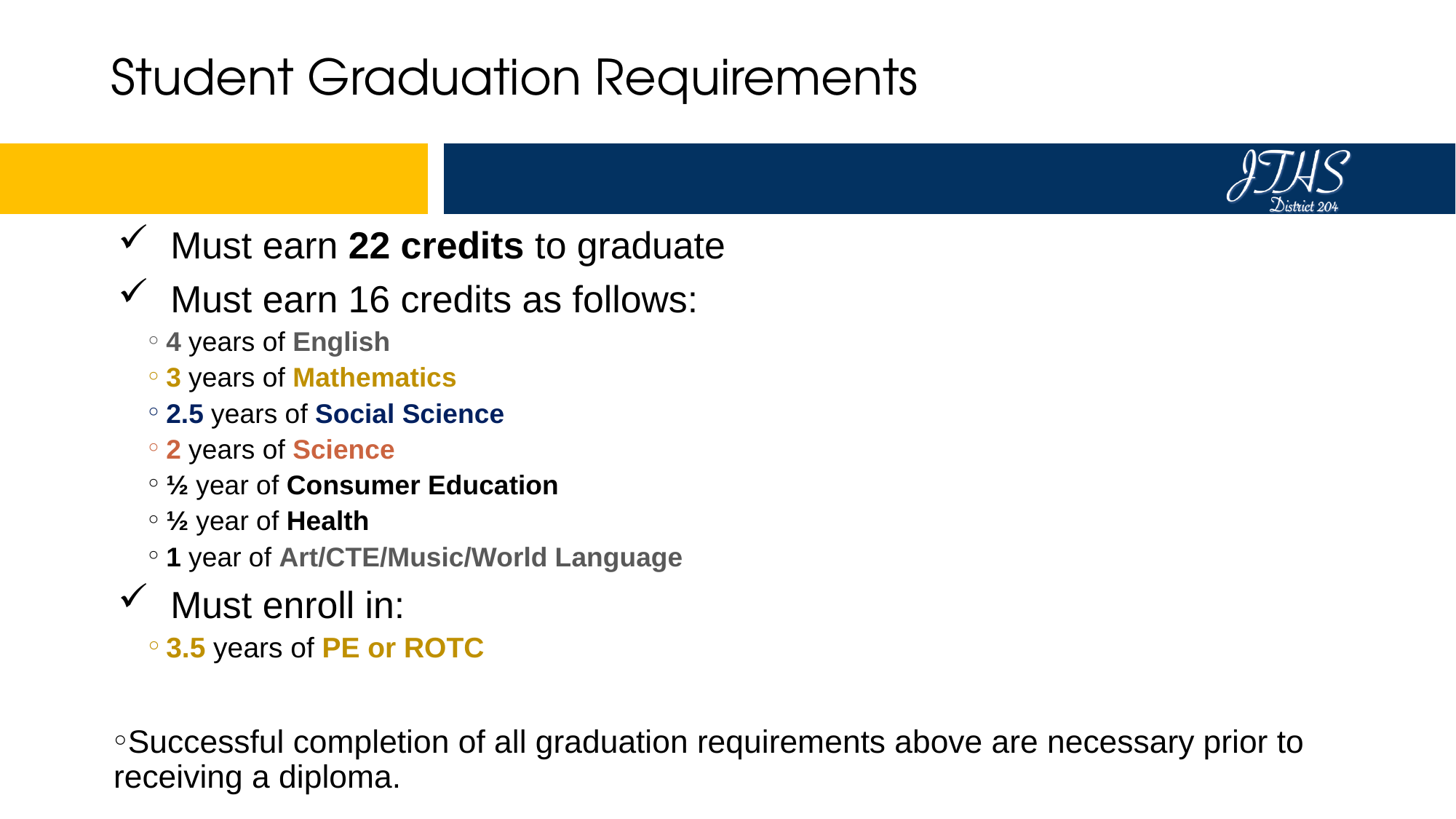

# Student Graduation Requirements
Must earn 22 credits to graduate
Must earn 16 credits as follows:
4 years of English
3 years of Mathematics
2.5 years of Social Science
2 years of Science
½ year of Consumer Education
½ year of Health
1 year of Art/CTE/Music/World Language
Must enroll in:
3.5 years of PE or ROTC

Successful completion of all graduation requirements above are necessary prior to receiving a diploma.